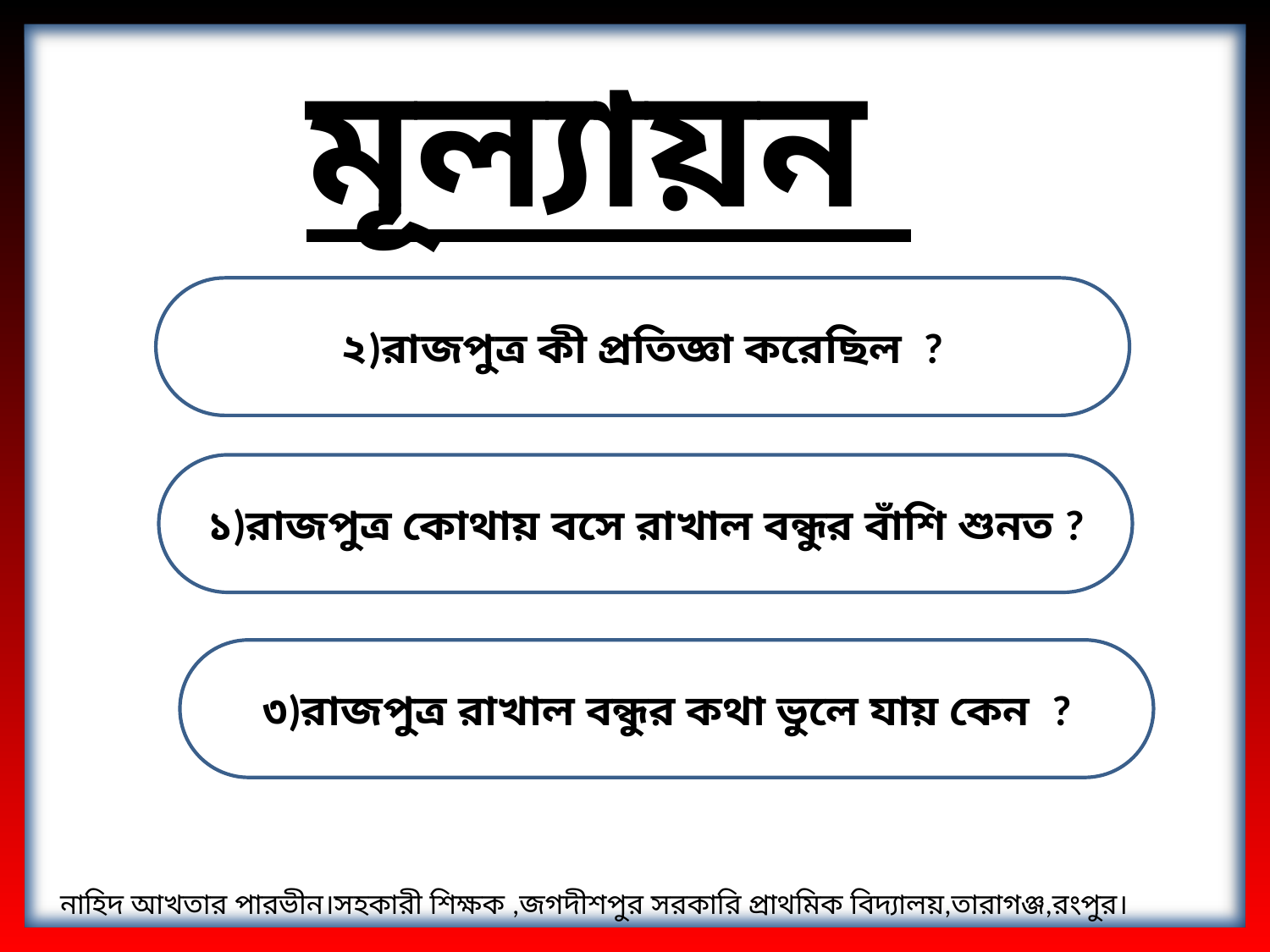

মূল্যায়ন
২)রাজপুত্র কী প্রতিজ্ঞা করেছিল  ?
১)রাজপুত্র কোথায় বসে রাখাল বন্ধুর বাঁশি শুনত ?
৩)রাজপুত্র রাখাল বন্ধুর কথা ভুলে যায় কেন  ?